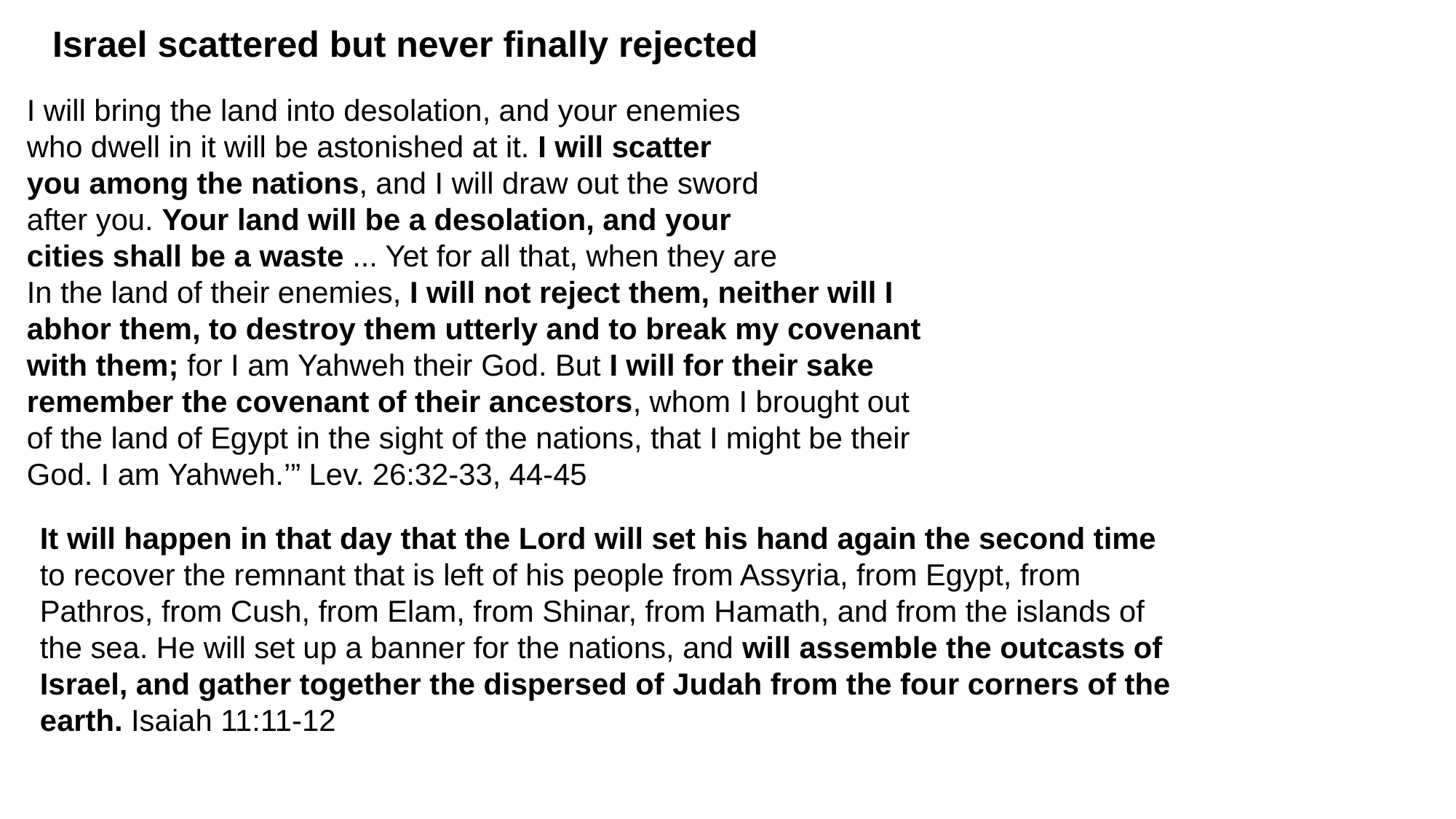

Israel scattered but never finally rejected
I will bring the land into desolation, and your enemies
who dwell in it will be astonished at it. I will scatter
you among the nations, and I will draw out the sword
after you. Your land will be a desolation, and your
cities shall be a waste ... Yet for all that, when they are
In the land of their enemies, I will not reject them, neither will I abhor them, to destroy them utterly and to break my covenant with them; for I am Yahweh their God. But I will for their sake remember the covenant of their ancestors, whom I brought out of the land of Egypt in the sight of the nations, that I might be their God. I am Yahweh.’” Lev. 26:32-33, 44-45
It will happen in that day that the Lord will set his hand again the second time to recover the remnant that is left of his people from Assyria, from Egypt, from Pathros, from Cush, from Elam, from Shinar, from Hamath, and from the islands of the sea. He will set up a banner for the nations, and will assemble the outcasts of Israel, and gather together the dispersed of Judah from the four corners of the earth. Isaiah 11:11-12